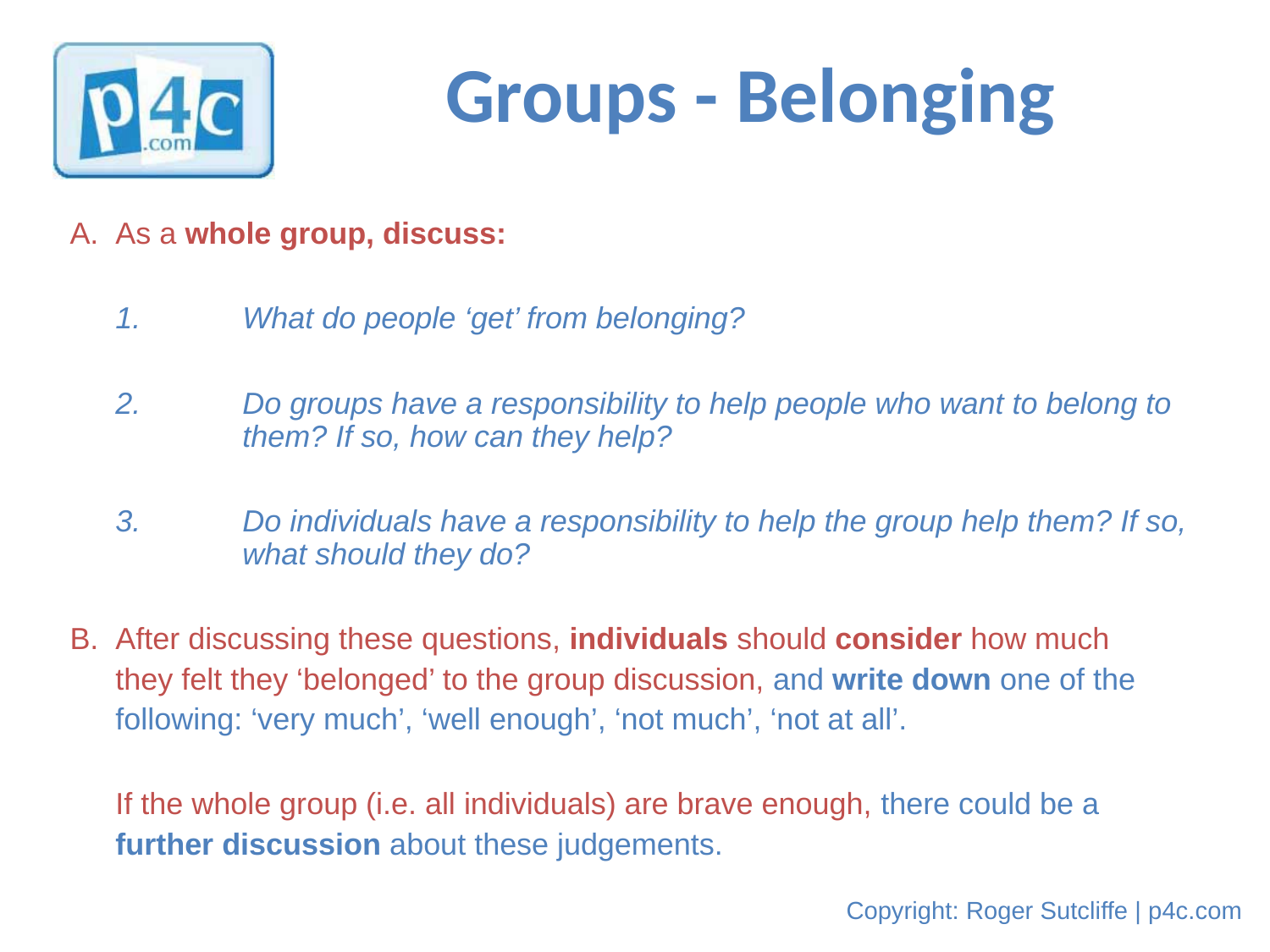

# Groups - Belonging
A. 	As a whole group, discuss:

	1. 	What do people ‘get’ from belonging?

	2. 	Do groups have a responsibility to help people who want to belong to 	them? If so, how can they help?

	3. 	Do individuals have a responsibility to help the group help them? If so, 	what should they do?

B. 	After discussing these questions, individuals should consider how much
	they felt they ‘belonged’ to the group discussion, and write down one of the
	following: ‘very much’, ‘well enough’, ‘not much’, ‘not at all’.

	If the whole group (i.e. all individuals) are brave enough, there could be a
	further discussion about these judgements.